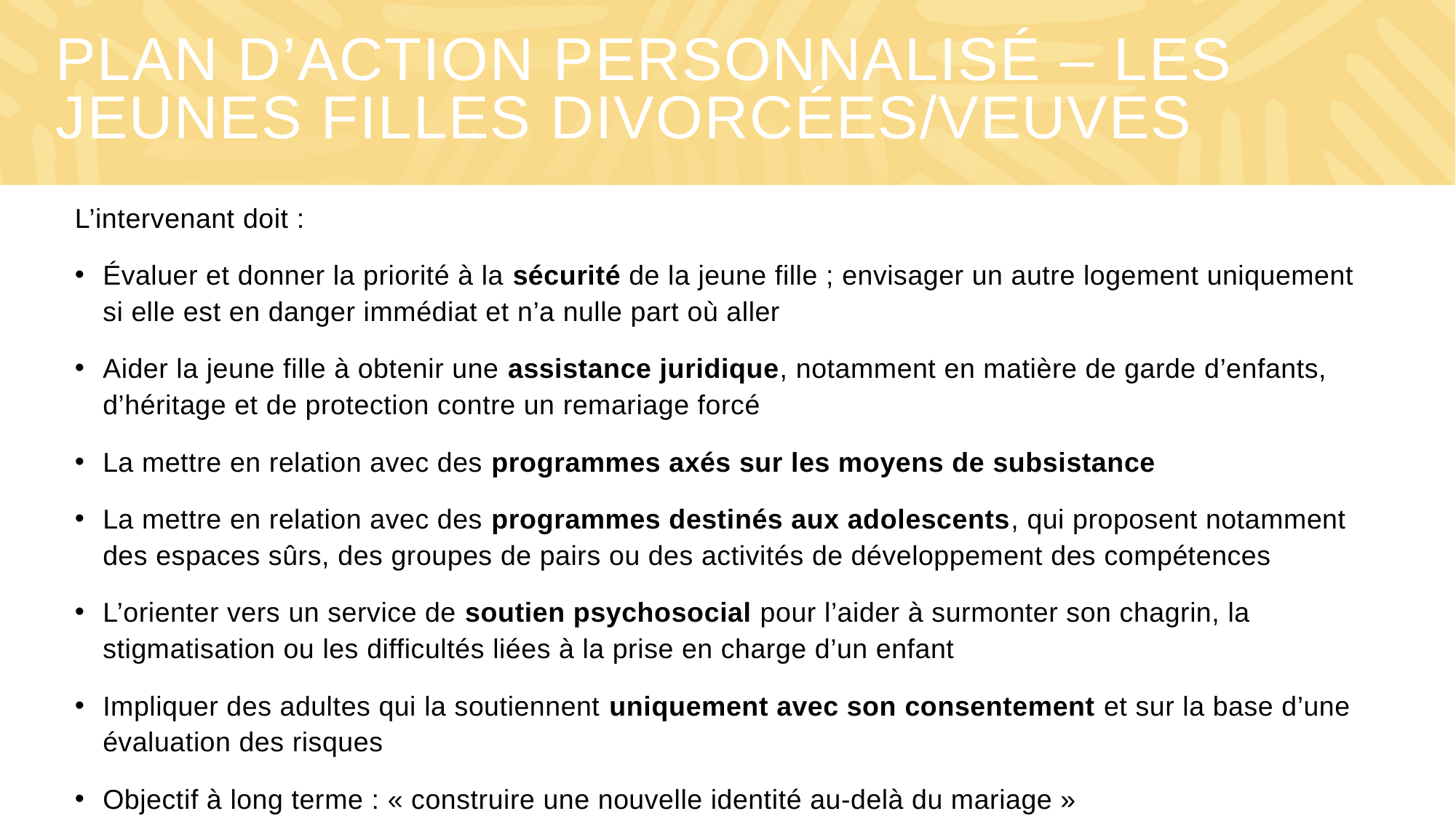

# Plan d’action personnalisé – Les JEUNES filles divorcées/veuves
L’intervenant doit :
Évaluer et donner la priorité à la sécurité de la jeune fille ; envisager un autre logement uniquement si elle est en danger immédiat et n’a nulle part où aller
Aider la jeune fille à obtenir une assistance juridique, notamment en matière de garde d’enfants, d’héritage et de protection contre un remariage forcé
La mettre en relation avec des programmes axés sur les moyens de subsistance
La mettre en relation avec des programmes destinés aux adolescents, qui proposent notamment des espaces sûrs, des groupes de pairs ou des activités de développement des compétences
L’orienter vers un service de soutien psychosocial pour l’aider à surmonter son chagrin, la stigmatisation ou les difficultés liées à la prise en charge d’un enfant
Impliquer des adultes qui la soutiennent uniquement avec son consentement et sur la base d’une évaluation des risques
Objectif à long terme : « construire une nouvelle identité au-delà du mariage »